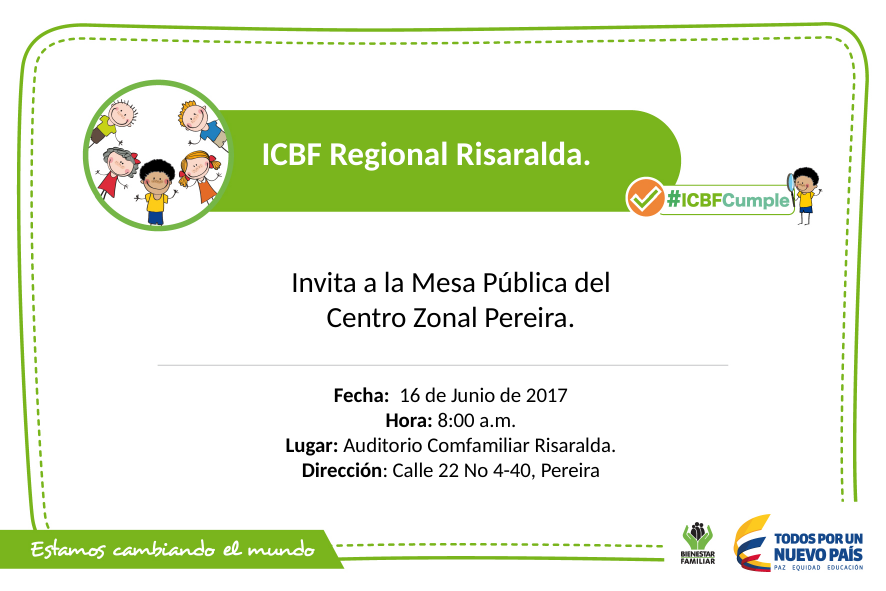

ICBF Regional Risaralda.
Invita a la Mesa Pública del Centro Zonal Pereira.
Fecha:  16 de Junio de 2017
Hora: 8:00 a.m.
Lugar: Auditorio Comfamiliar Risaralda.
Dirección: Calle 22 No 4-40, Pereira